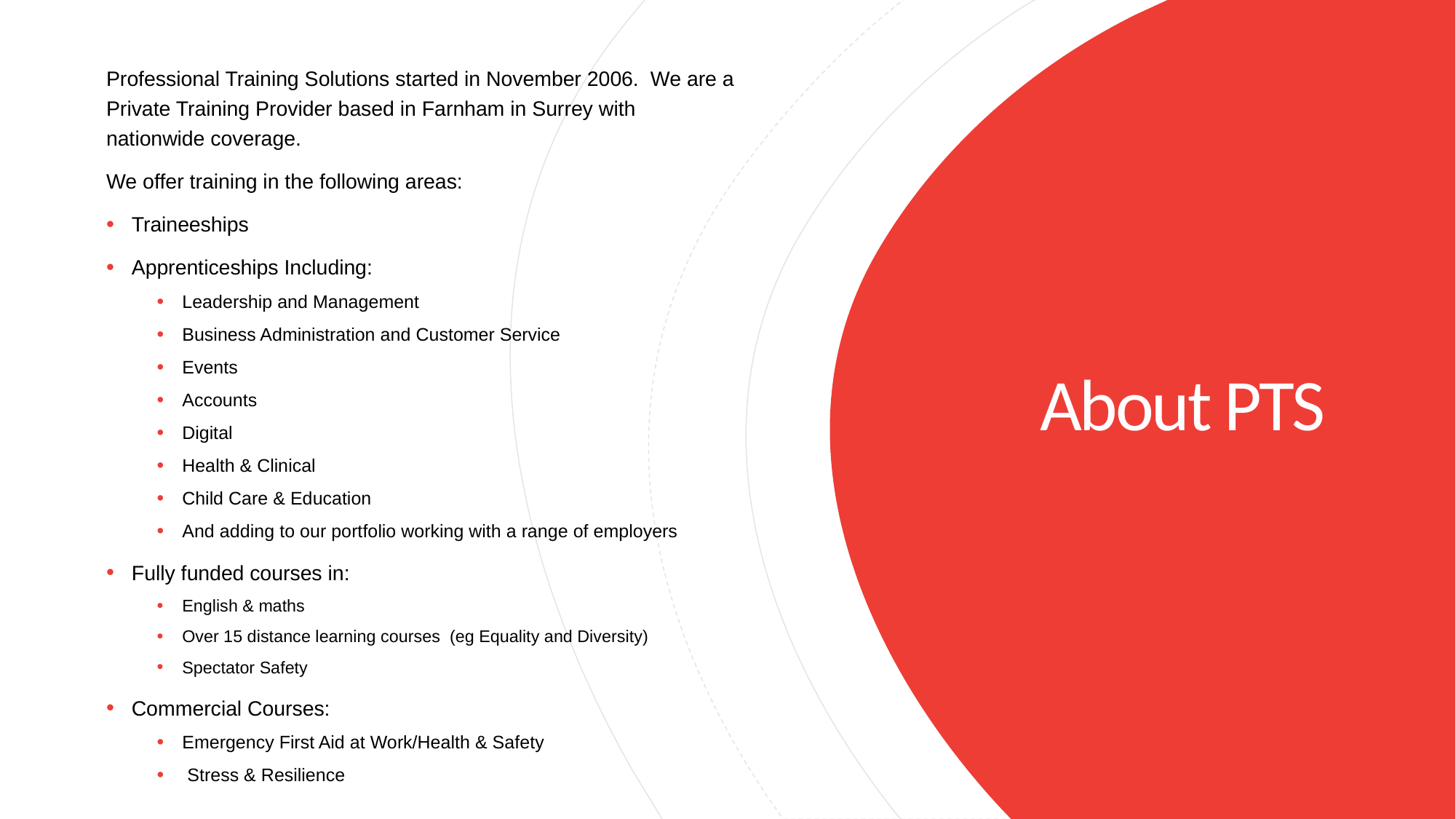

Professional Training Solutions started in November 2006.  We are a Private Training Provider based in Farnham in Surrey with nationwide coverage.
We offer training in the following areas:
Traineeships
Apprenticeships Including:
Leadership and Management
Business Administration and Customer Service
Events
Accounts
Digital
Health & Clinical
Child Care & Education
And adding to our portfolio working with a range of employers
Fully funded courses in:
English & maths
Over 15 distance learning courses  (eg Equality and Diversity)
Spectator Safety
Commercial Courses:
Emergency First Aid at Work/Health & Safety
 Stress & Resilience
# About PTS